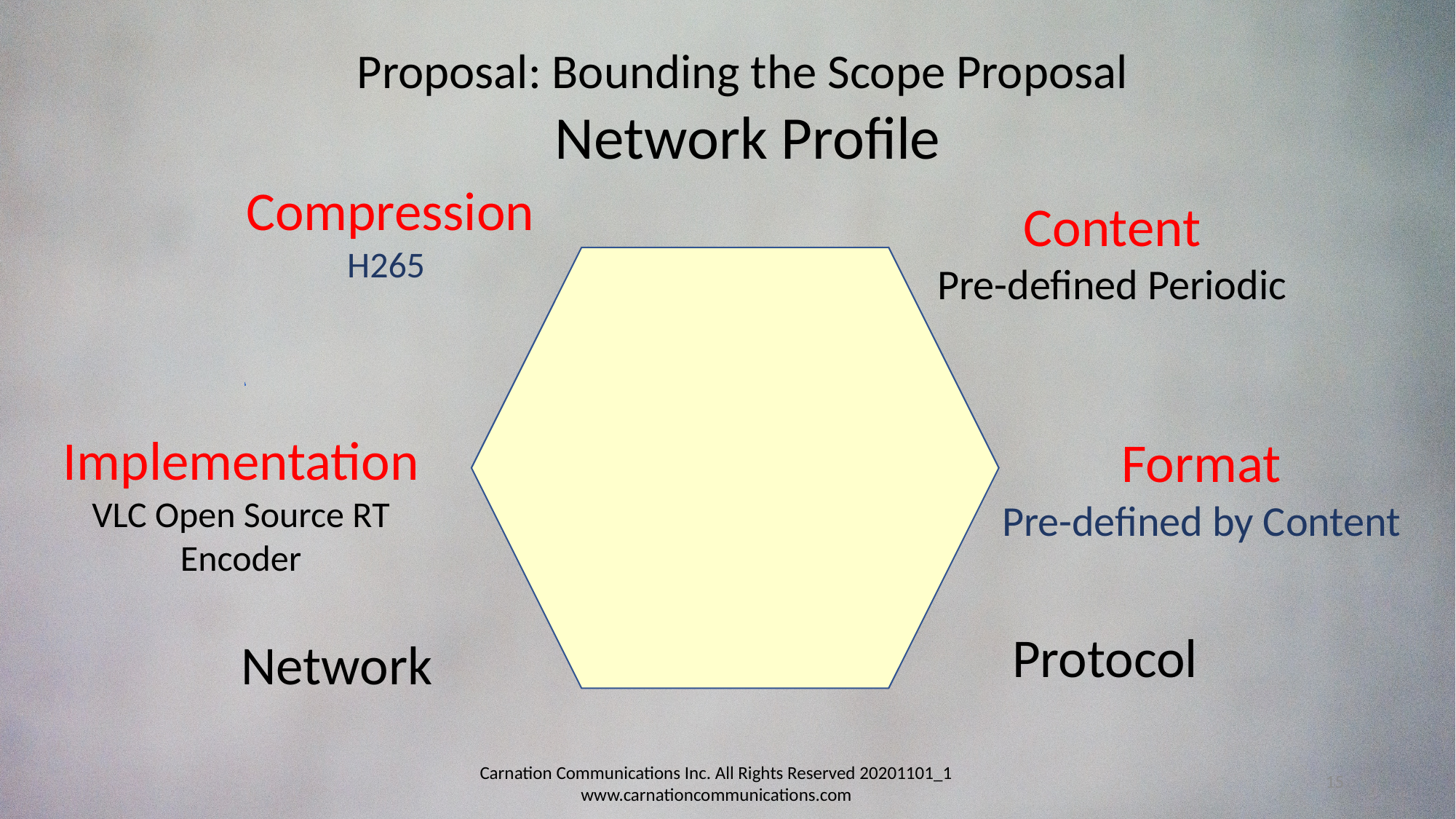

Proposal: Bounding the Scope Proposal
Network Profile
Compression
H265
Content
Pre-defined Periodic

Implementation
VLC Open Source RT Encoder
Format
Pre-defined by Content
Protocol
Network
15
Carnation Communications Inc. All Rights Reserved 20201101_1 www.carnationcommunications.com